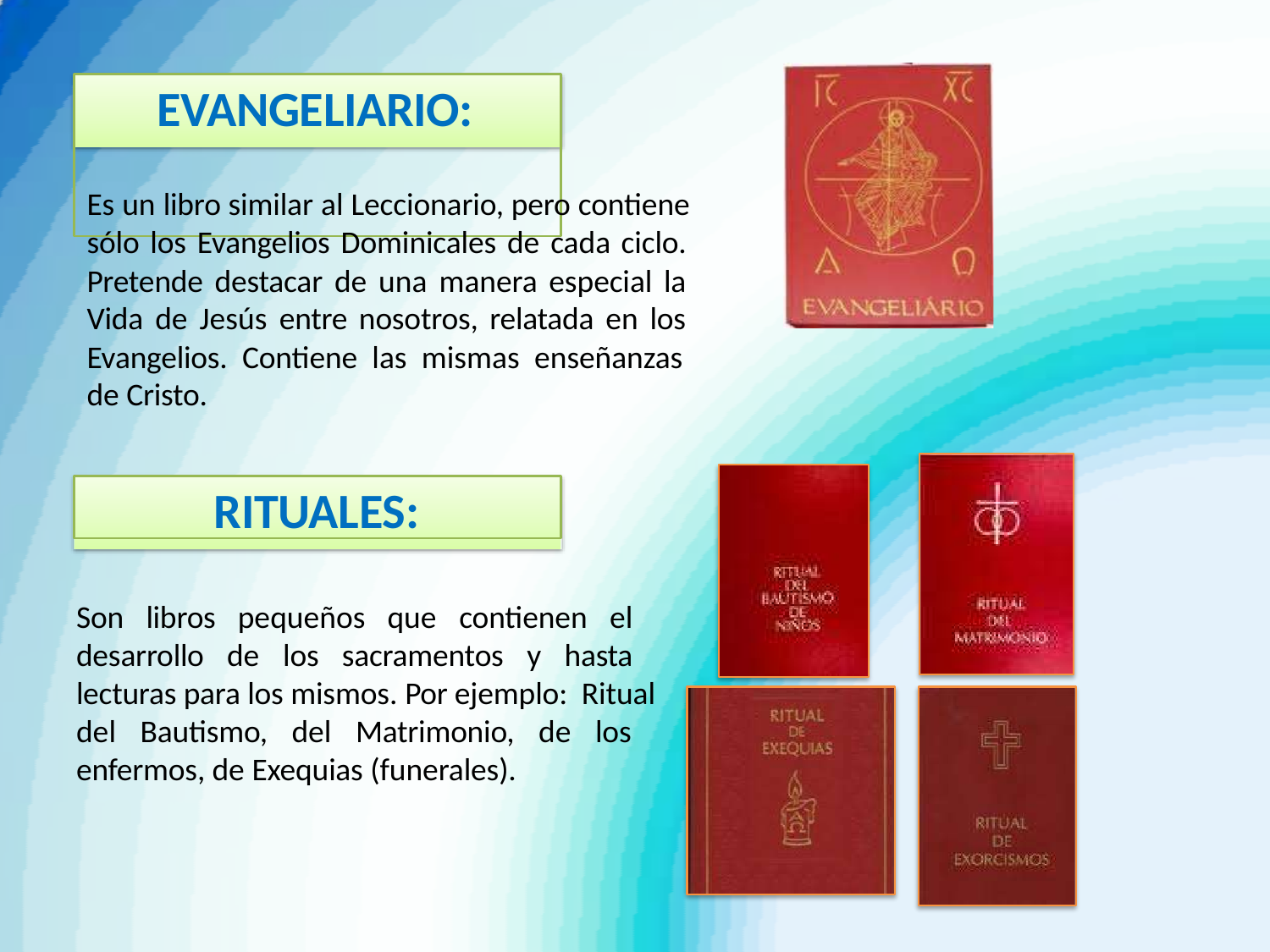

# EVANGELIARIO:
Es un libro similar al Leccionario, pero contiene  sólo los Evangelios Dominicales de cada ciclo.  Pretende destacar de una manera especial la  Vida de Jesús entre nosotros, relatada en los  Evangelios. Contiene las mismas enseñanzas  de Cristo.

RITUALES:
Son libros pequeños que contienen el  desarrollo de los sacramentos y hasta  lecturas para los mismos. Por ejemplo:  Ritual del Bautismo, del Matrimonio, de los  enfermos, de Exequias (funerales).